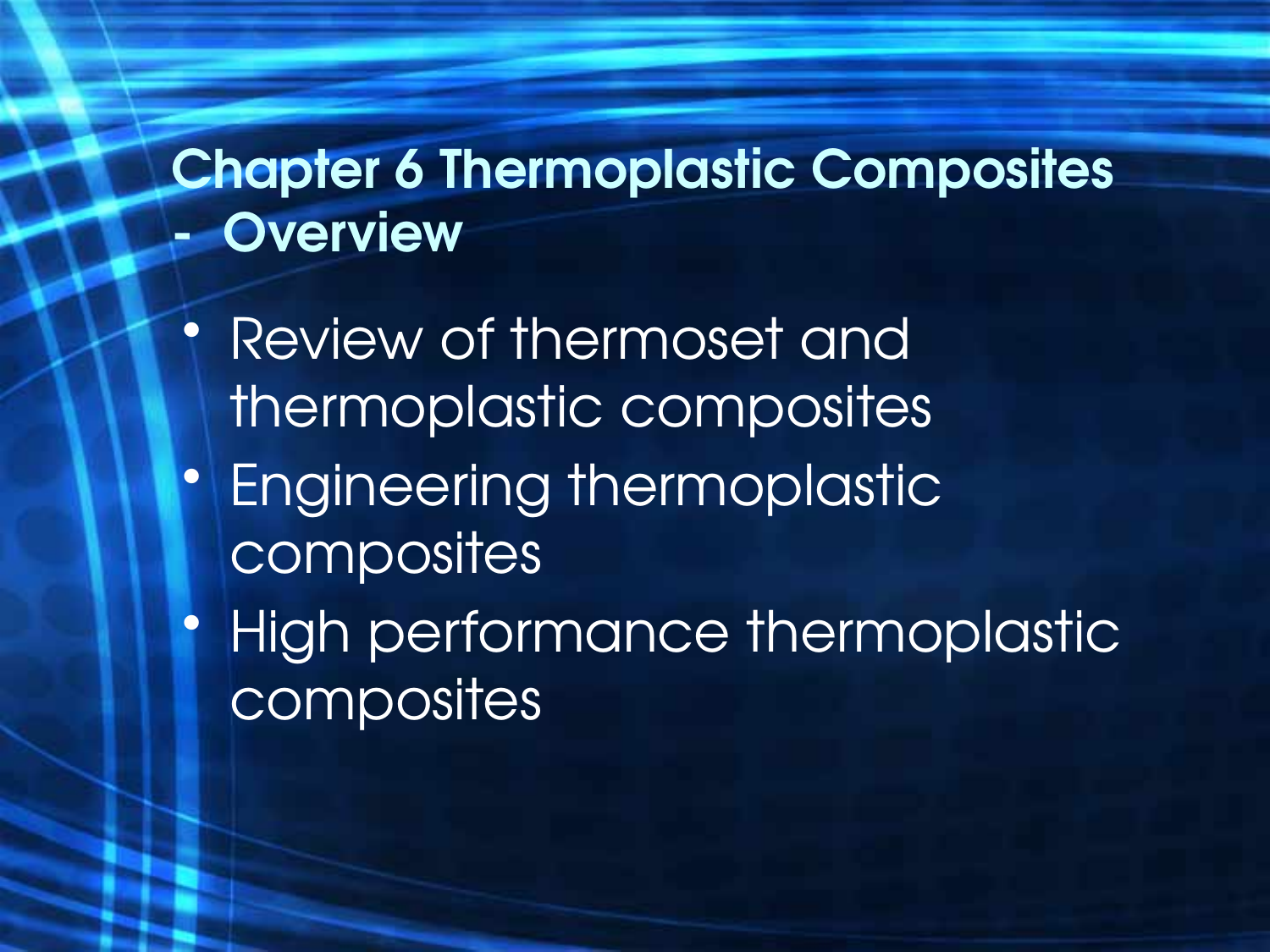

# Chapter 6 Thermoplastic Composites -  Overview
Review of thermoset and thermoplastic composites
Engineering thermoplastic composites
High performance thermoplastic composites